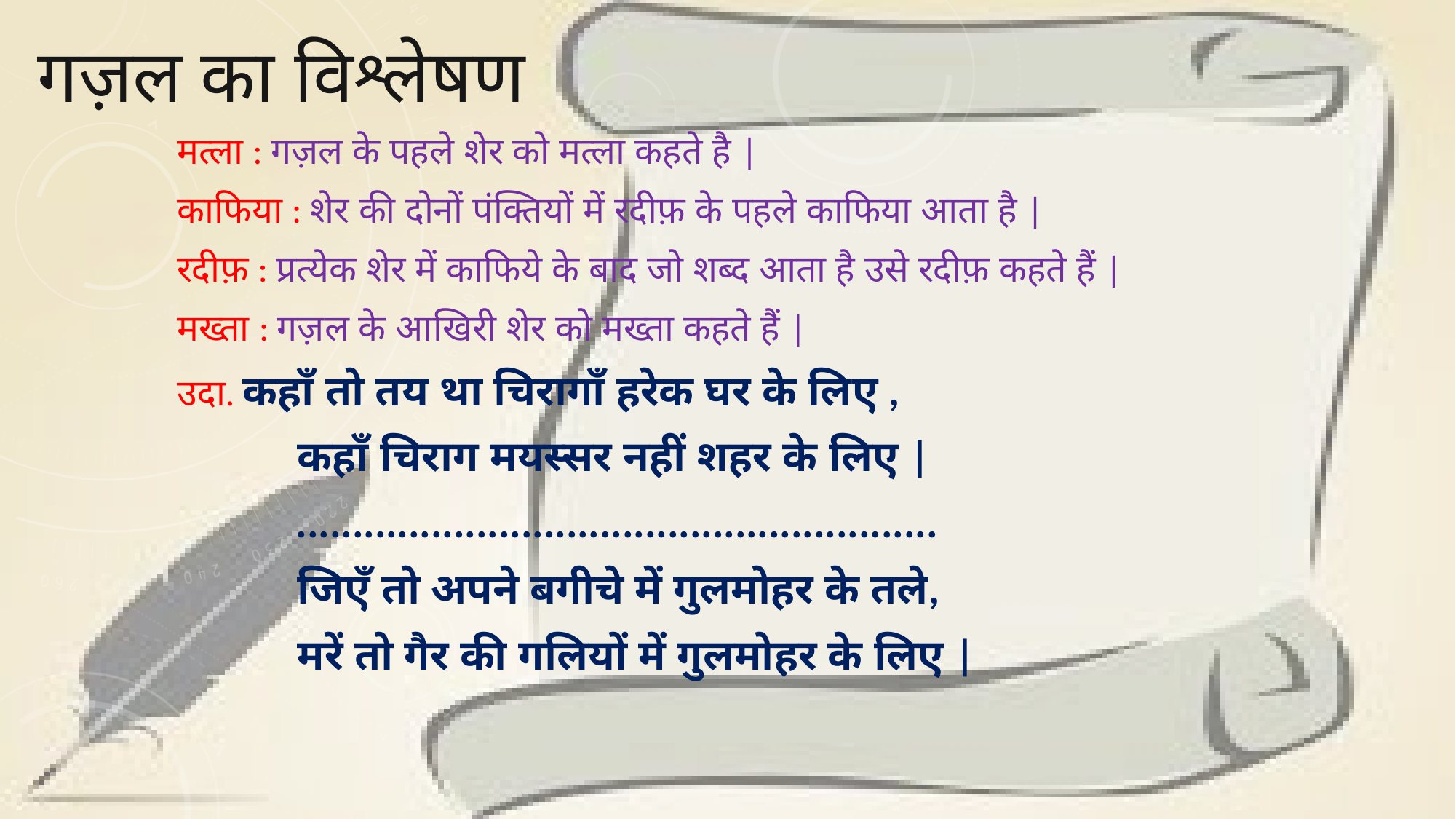

# गज़ल का विश्लेषण
मत्ला : गज़ल के पहले शेर को मत्ला कहते है |
काफिया : शेर की दोनों पंक्तियों में रदीफ़ के पहले काफिया आता है |
रदीफ़ : प्रत्येक शेर में काफिये के बाद जो शब्द आता है उसे रदीफ़ कहते हैं |
मख्ता : गज़ल के आखिरी शेर को मख्ता कहते हैं |
उदा. कहाँ तो तय था चिरागाँ हरेक घर के लिए ,
	 कहाँ चिराग मयस्सर नहीं शहर के लिए |
	 .........................................................
	 जिएँ तो अपने बगीचे में गुलमोहर के तले,
	 मरें तो गैर की गलियों में गुलमोहर के लिए |